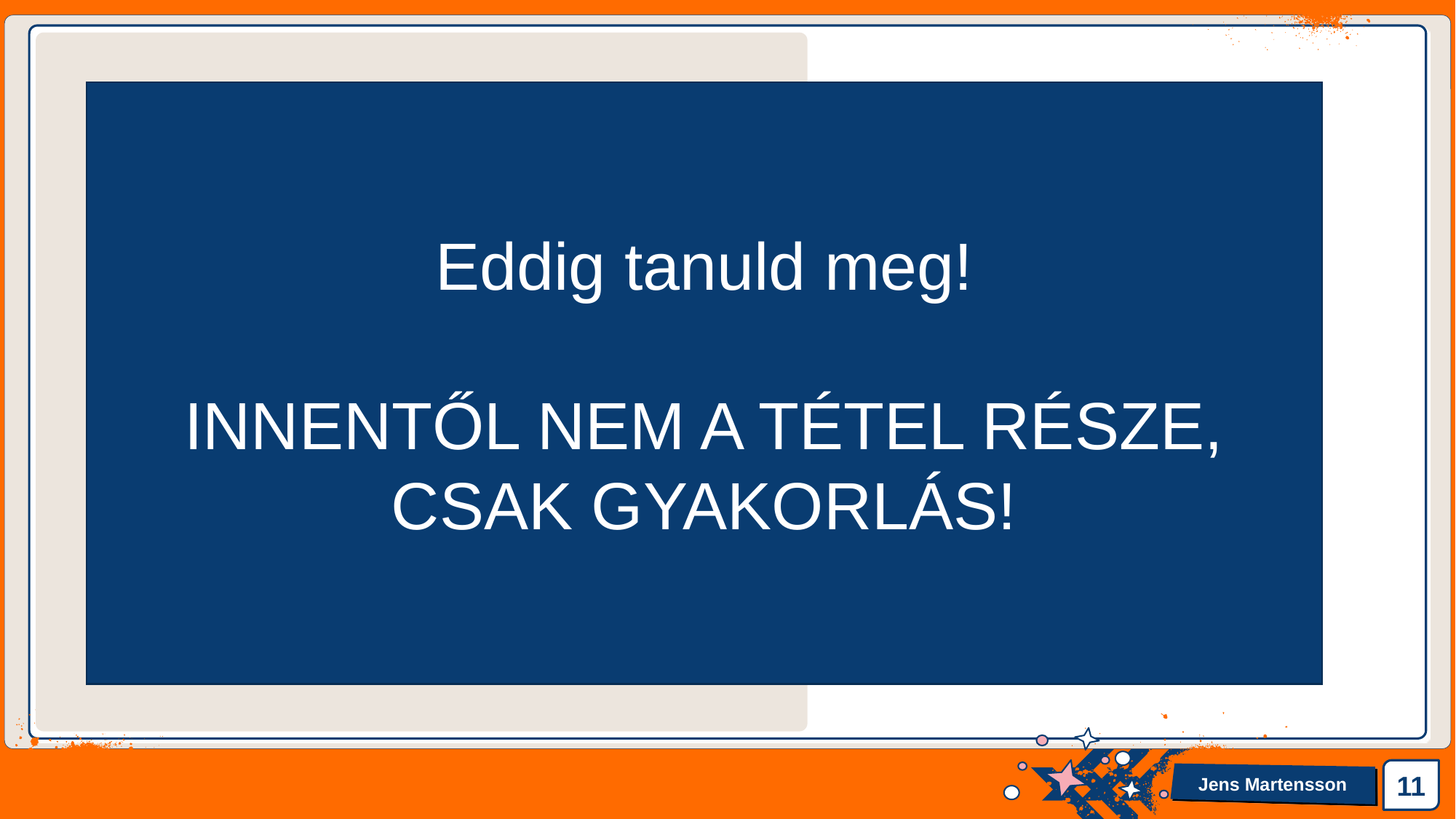

Eddig tanuld meg!

INNENTŐL NEM A TÉTEL RÉSZE, CSAK GYAKORLÁS!
11